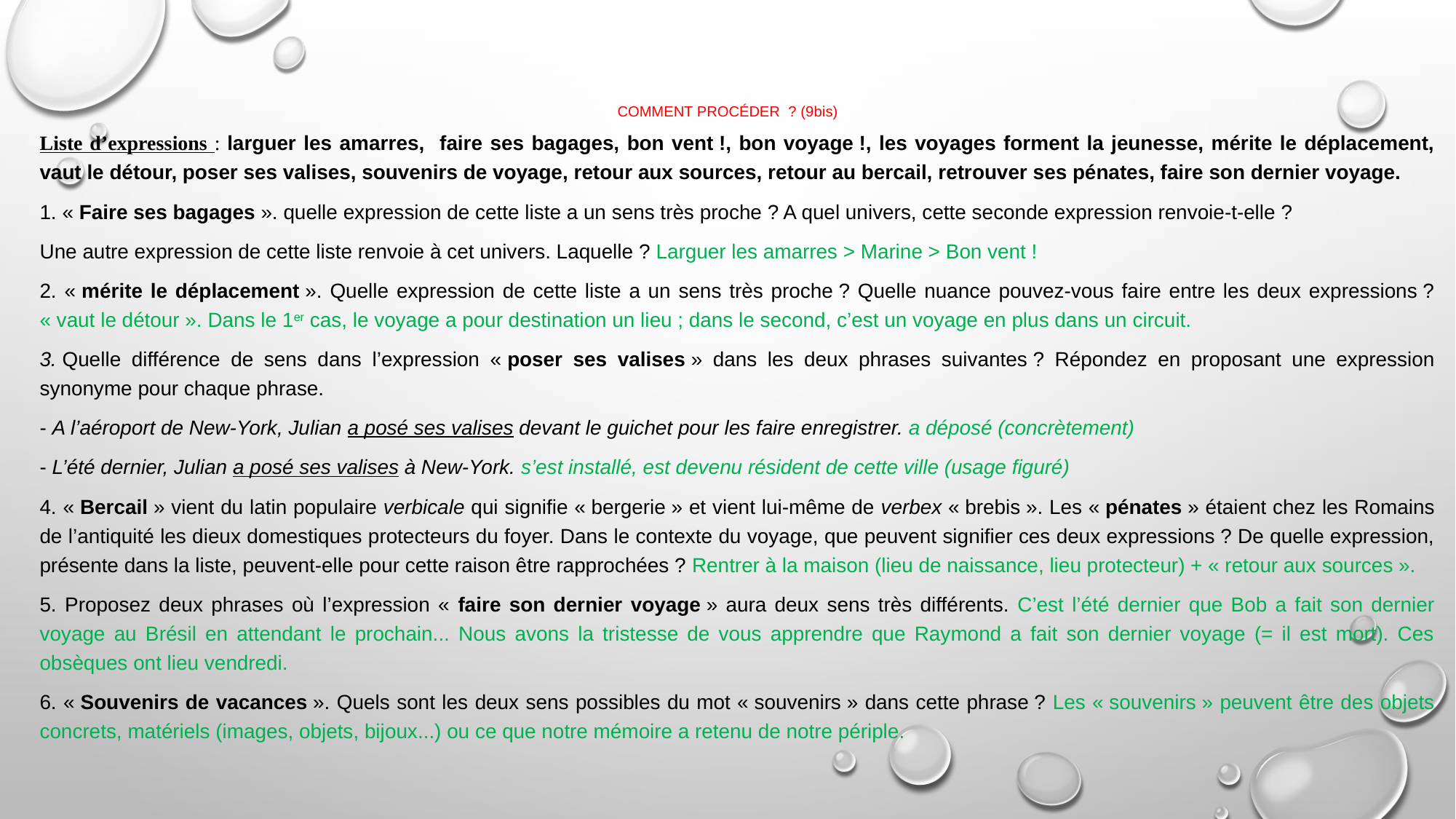

# Comment procéder  ? (9bis)
Liste d’expressions : larguer les amarres,  faire ses bagages, bon vent !, bon voyage !, les voyages forment la jeunesse, mérite le déplacement, vaut le détour, poser ses valises, souvenirs de voyage, retour aux sources, retour au bercail, retrouver ses pénates, faire son dernier voyage.
1. « Faire ses bagages ». quelle expression de cette liste a un sens très proche ? A quel univers, cette seconde expression renvoie-t-elle ?
Une autre expression de cette liste renvoie à cet univers. Laquelle ? Larguer les amarres > Marine > Bon vent !
2. « mérite le déplacement ». Quelle expression de cette liste a un sens très proche ? Quelle nuance pouvez-vous faire entre les deux expressions ? « vaut le détour ». Dans le 1er cas, le voyage a pour destination un lieu ; dans le second, c’est un voyage en plus dans un circuit.
3. Quelle différence de sens dans l’expression « poser ses valises » dans les deux phrases suivantes ? Répondez en proposant une expression synonyme pour chaque phrase.
- A l’aéroport de New-York, Julian a posé ses valises devant le guichet pour les faire enregistrer. a déposé (concrètement)
- L’été dernier, Julian a posé ses valises à New-York. s’est installé, est devenu résident de cette ville (usage figuré)
4. « Bercail » vient du latin populaire verbicale qui signifie « bergerie » et vient lui-même de verbex « brebis ». Les « pénates » étaient chez les Romains de l’antiquité les dieux domestiques protecteurs du foyer. Dans le contexte du voyage, que peuvent signifier ces deux expressions ? De quelle expression, présente dans la liste, peuvent-elle pour cette raison être rapprochées ? Rentrer à la maison (lieu de naissance, lieu protecteur) + « retour aux sources ».
5. Proposez deux phrases où l’expression « faire son dernier voyage » aura deux sens très différents. C’est l’été dernier que Bob a fait son dernier voyage au Brésil en attendant le prochain... Nous avons la tristesse de vous apprendre que Raymond a fait son dernier voyage (= il est mort). Ces obsèques ont lieu vendredi.
6. « Souvenirs de vacances ». Quels sont les deux sens possibles du mot « souvenirs » dans cette phrase ? Les « souvenirs » peuvent être des objets concrets, matériels (images, objets, bijoux...) ou ce que notre mémoire a retenu de notre périple.